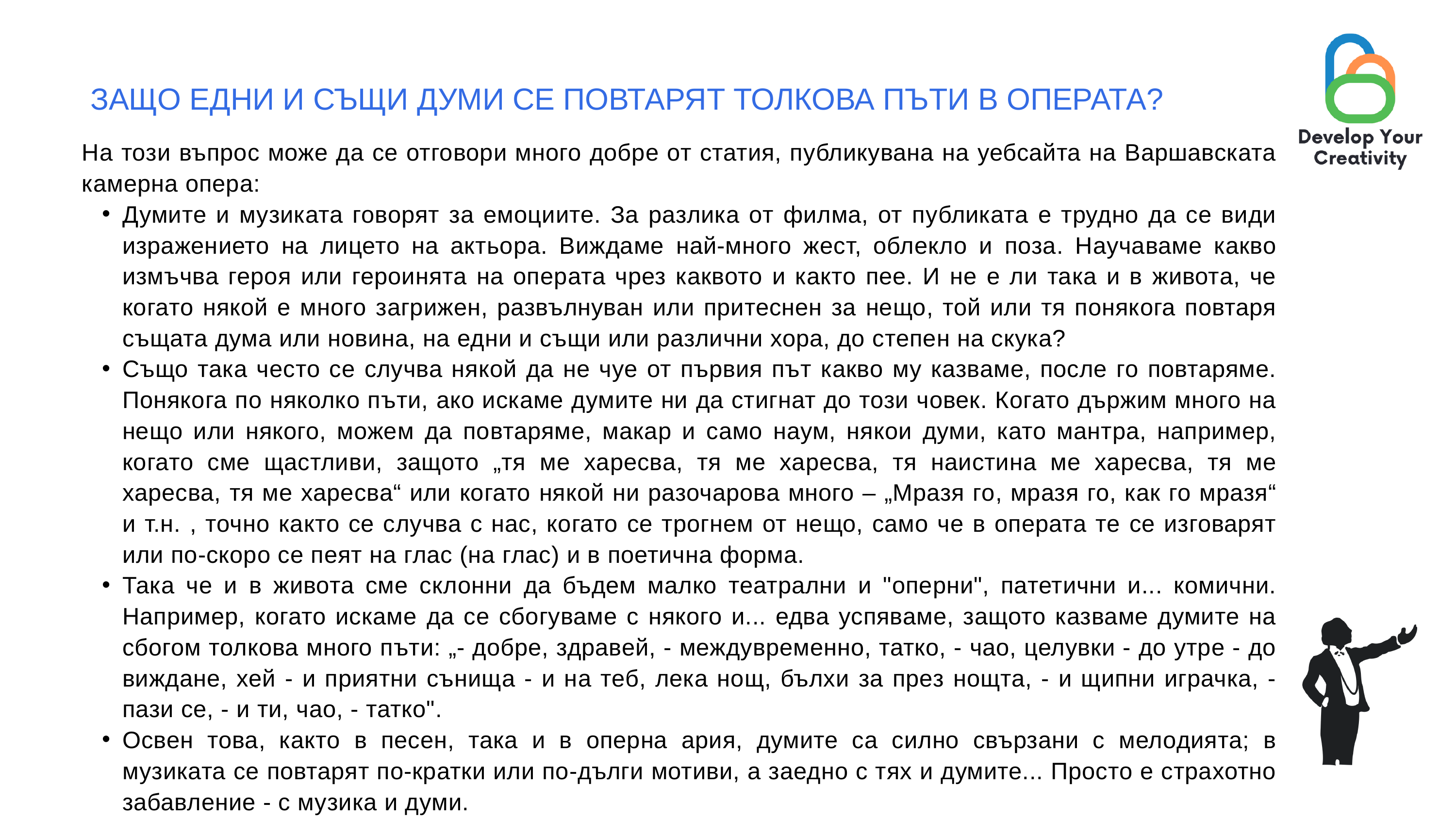

ЗАЩО ЕДНИ И СЪЩИ ДУМИ СЕ ПОВТАРЯТ ТОЛКОВА ПЪТИ В ОПЕРАТА?
На този въпрос може да се отговори много добре от статия, публикувана на уебсайта на Варшавската камерна опера:
Думите и музиката говорят за емоциите. За разлика от филма, от публиката е трудно да се види изражението на лицето на актьора. Виждаме най-много жест, облекло и поза. Научаваме какво измъчва героя или героинята на операта чрез каквото и както пее. И не е ли така и в живота, че когато някой е много загрижен, развълнуван или притеснен за нещо, той или тя понякога повтаря същата дума или новина, на едни и същи или различни хора, до степен на скука?
Също така често се случва някой да не чуе от първия път какво му казваме, после го повтаряме. Понякога по няколко пъти, ако искаме думите ни да стигнат до този човек. Когато държим много на нещо или някого, можем да повтаряме, макар и само наум, някои думи, като мантра, например, когато сме щастливи, защото „тя ме харесва, тя ме харесва, тя наистина ме харесва, тя ме харесва, тя ме харесва“ или когато някой ни разочарова много – „Мразя го, мразя го, как го мразя“ и т.н. , точно както се случва с нас, когато се трогнем от нещо, само че в операта те се изговарят или по-скоро се пеят на глас (на глас) и в поетична форма.
Така че и в живота сме склонни да бъдем малко театрални и "оперни", патетични и... комични. Например, когато искаме да се сбогуваме с някого и... едва успяваме, защото казваме думите на сбогом толкова много пъти: „- добре, здравей, - междувременно, татко, - чао, целувки - до утре - до виждане, хей - и приятни сънища - и на теб, лека нощ, бълхи за през нощта, - и щипни играчка, - пази се, - и ти, чао, - татко".
Освен това, както в песен, така и в оперна ария, думите са силно свързани с мелодията; в музиката се повтарят по-кратки или по-дълги мотиви, а заедно с тях и думите... Просто е страхотно забавление - с музика и думи.